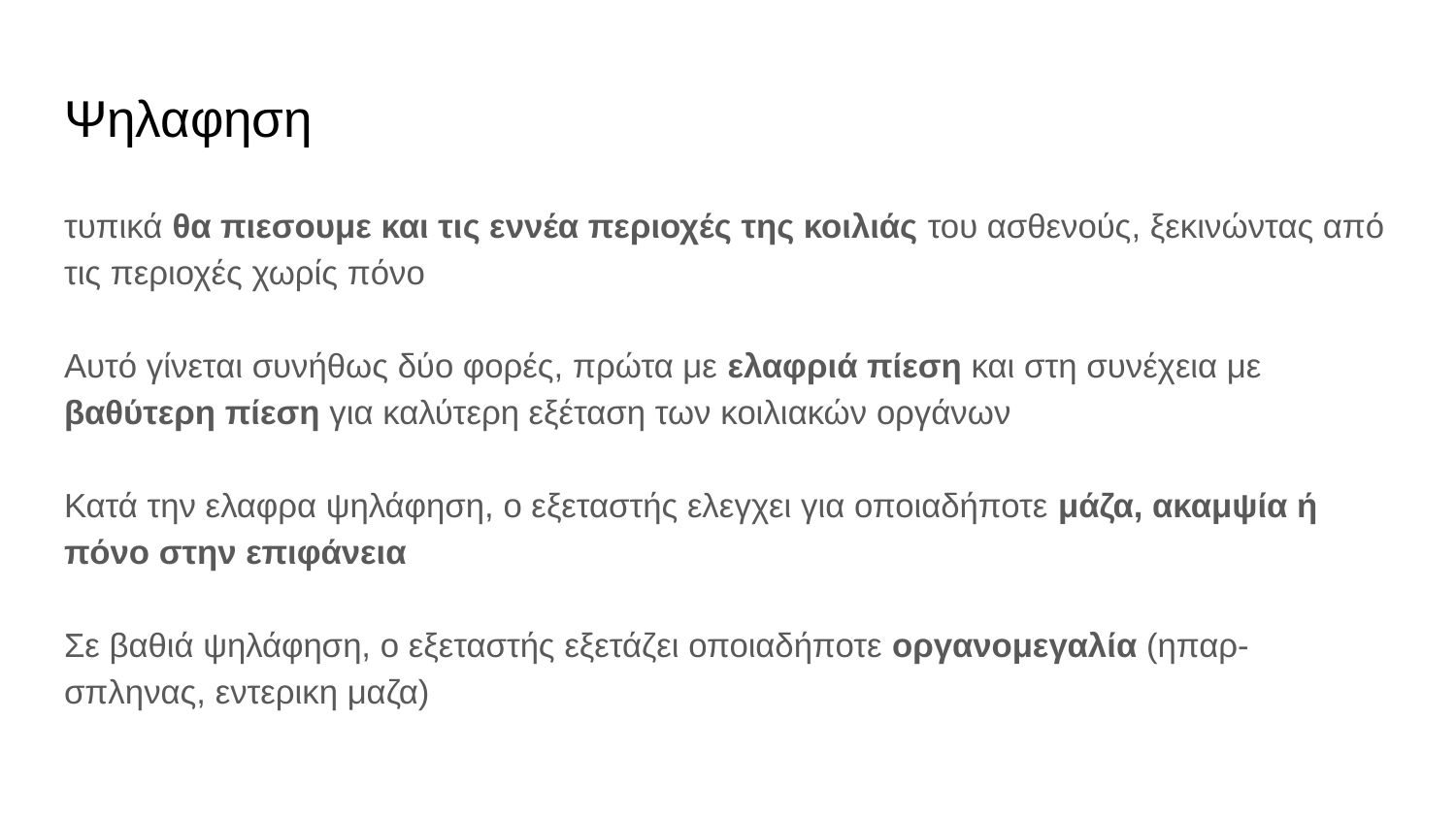

# Ψηλαφηση
τυπικά θα πιεσουμε και τις εννέα περιοχές της κοιλιάς του ασθενούς, ξεκινώντας από τις περιοχές χωρίς πόνο

Αυτό γίνεται συνήθως δύο φορές, πρώτα με ελαφριά πίεση και στη συνέχεια με βαθύτερη πίεση για καλύτερη εξέταση των κοιλιακών οργάνων

Κατά την ελαφρα ψηλάφηση, ο εξεταστής ελεγχει για οποιαδήποτε μάζα, ακαμψία ή πόνο στην επιφάνεια

Σε βαθιά ψηλάφηση, ο εξεταστής εξετάζει οποιαδήποτε οργανομεγαλία (ηπαρ- σπληνας, εντερικη μαζα)